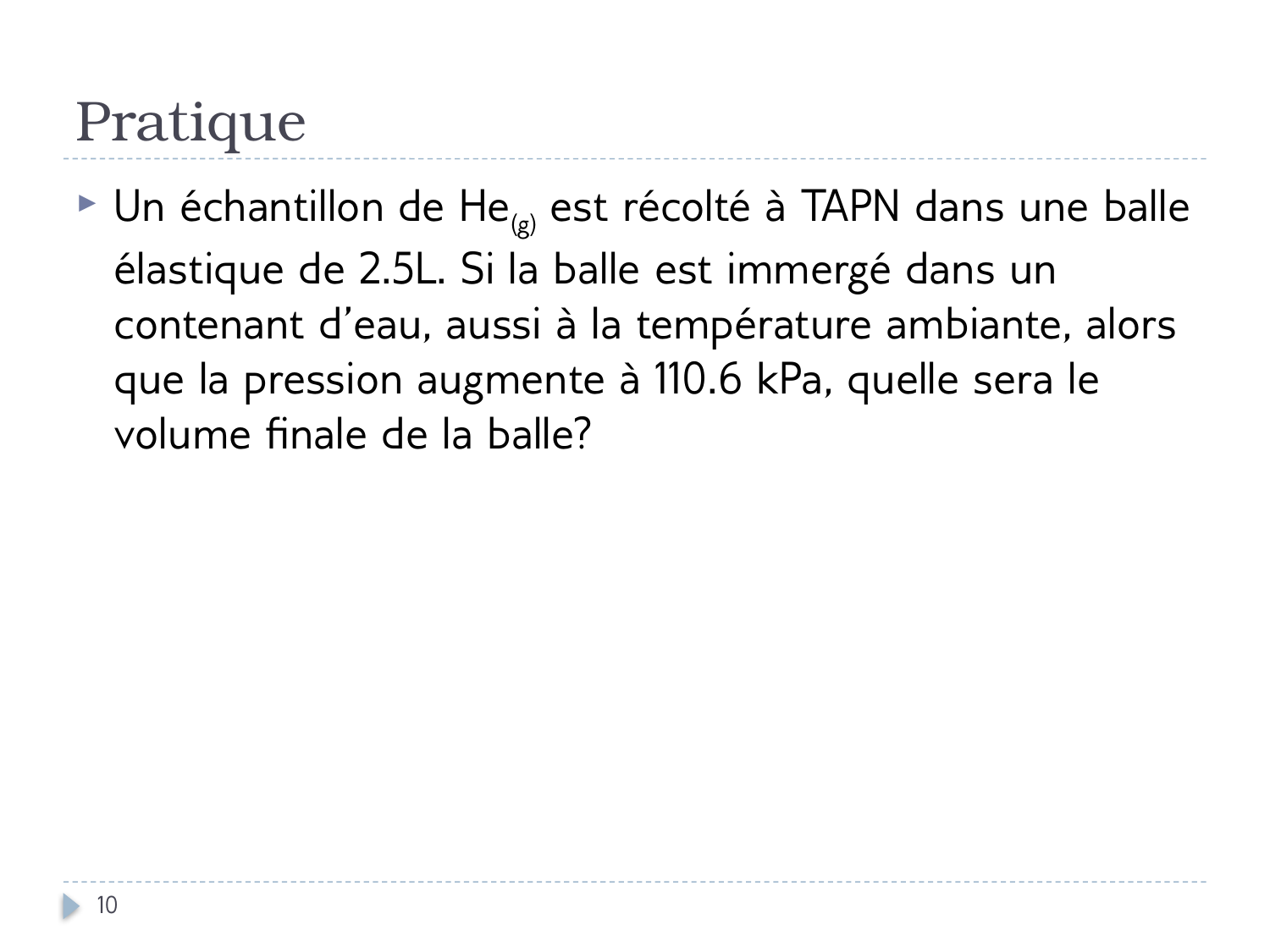

# Pratique
Un échantillon de He(g) est récolté à TAPN dans une balle élastique de 2.5L. Si la balle est immergé dans un contenant d’eau, aussi à la température ambiante, alors que la pression augmente à 110.6 kPa, quelle sera le volume finale de la balle?

10